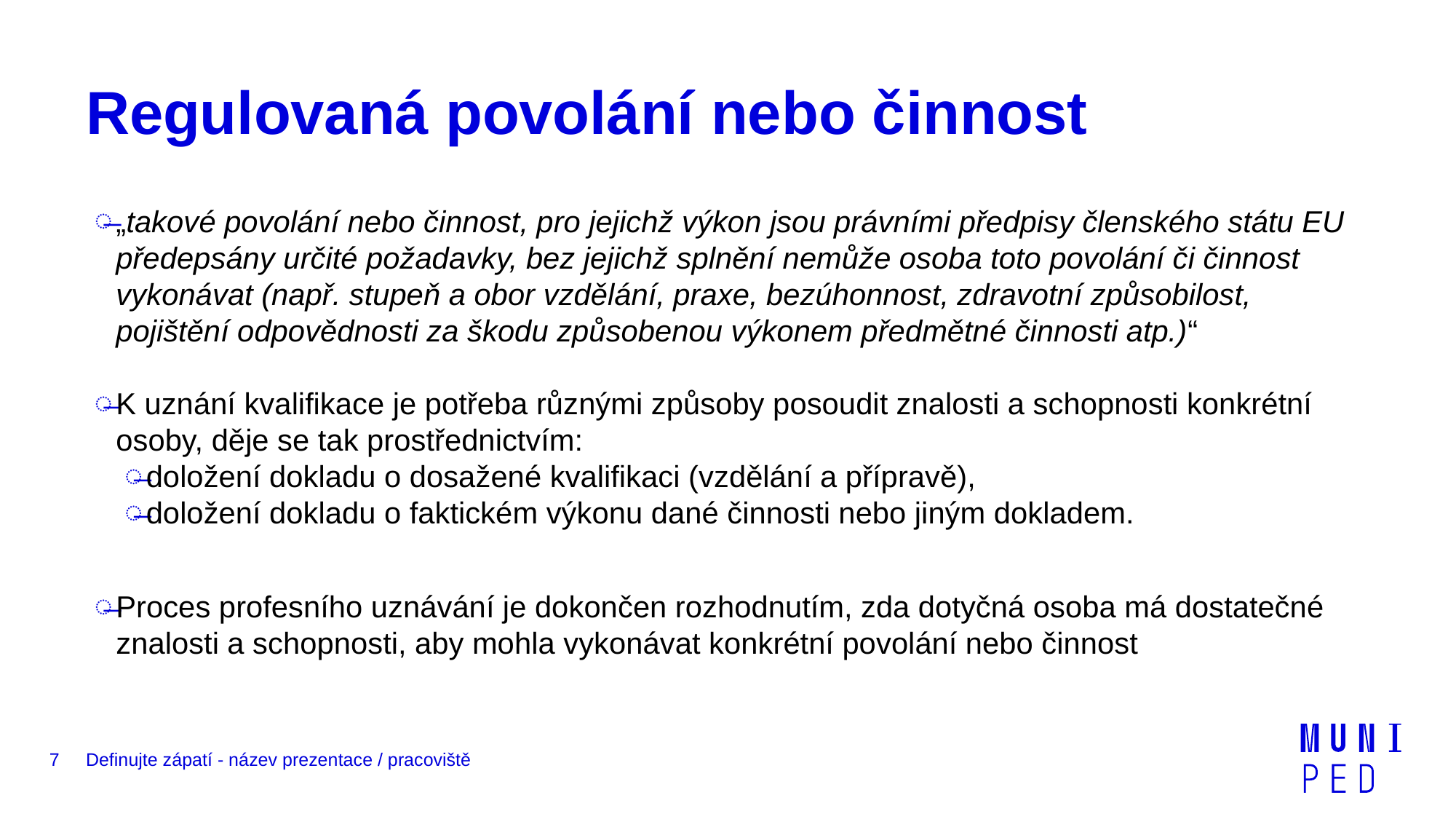

# Regulovaná povolání nebo činnost
„takové povolání nebo činnost, pro jejichž výkon jsou právními předpisy členského státu EU předepsány určité požadavky, bez jejichž splnění nemůže osoba toto povolání či činnost vykonávat (např. stupeň a obor vzdělání, praxe, bezúhonnost, zdravotní způsobilost, pojištění odpovědnosti za škodu způsobenou výkonem předmětné činnosti atp.)“

K uznání kvalifikace je potřeba různými způsoby posoudit znalosti a schopnosti konkrétní osoby, děje se tak prostřednictvím:
doložení dokladu o dosažené kvalifikaci (vzdělání a přípravě),
doložení dokladu o faktickém výkonu dané činnosti nebo jiným dokladem.

Proces profesního uznávání je dokončen rozhodnutím, zda dotyčná osoba má dostatečné znalosti a schopnosti, aby mohla vykonávat konkrétní povolání nebo činnost

7
Definujte zápatí - název prezentace / pracoviště